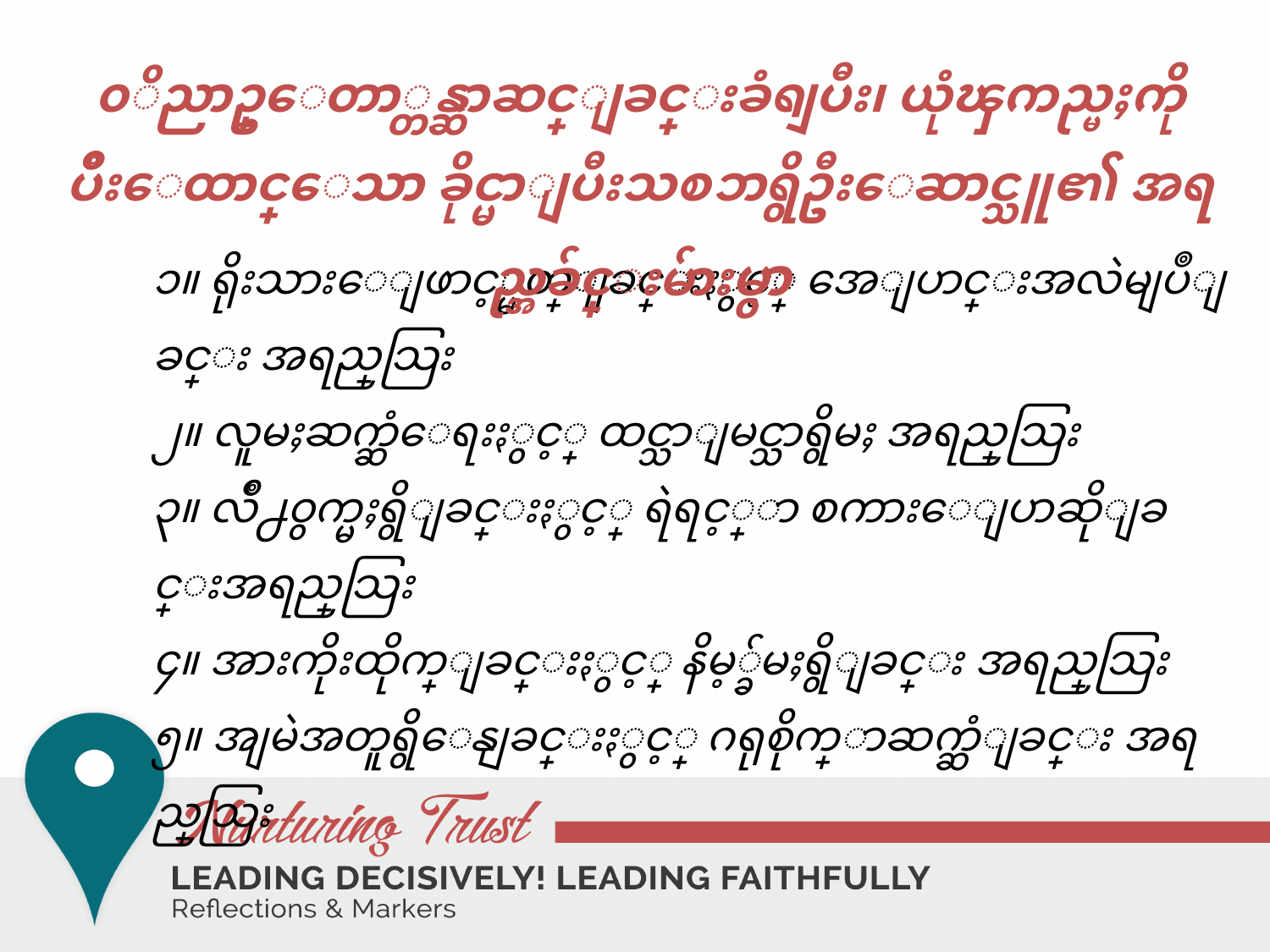

၀ိညာဥ္ေတာ္တန္ဆာဆင္ျခင္းခံရျပီး၊ ယုံၾကည္မႈကိုပ်ိဳးေထာင္ေသာ ခိုင္မာျပီးသစၥာရွိဦးေဆာင္သူ၏ အရည္အခ်င္းမ်ားမွာ
# ၁။ ရိုးသားေျဖာင့္မတ္ျခင္းႏွင့္ အေျပာင္းအလဲမျပဳျခင္း အရည္အေသြး ၂။ လူမႈဆက္ဆံေရးႏွင့္ ထင္သာျမင္သာရွိမႈ အရည္အေသြး ၃။ လ်ိဳ႕၀ွက္မႈရွိျခင္းႏွင့္ ရဲရင့္စြာ စကားေျပာဆိုျခင္းအရည္အေသြး ၄။ အားကိုးထိုက္ျခင္းႏွင့္ နိမ့္ခ်မႈရွိျခင္း အရည္အေသြး ၅။ အျမဲအတူရွိေနျခင္းႏွင့္ ဂရုစိုက္စြာဆက္ဆံျခင္း အရည္အေသြး